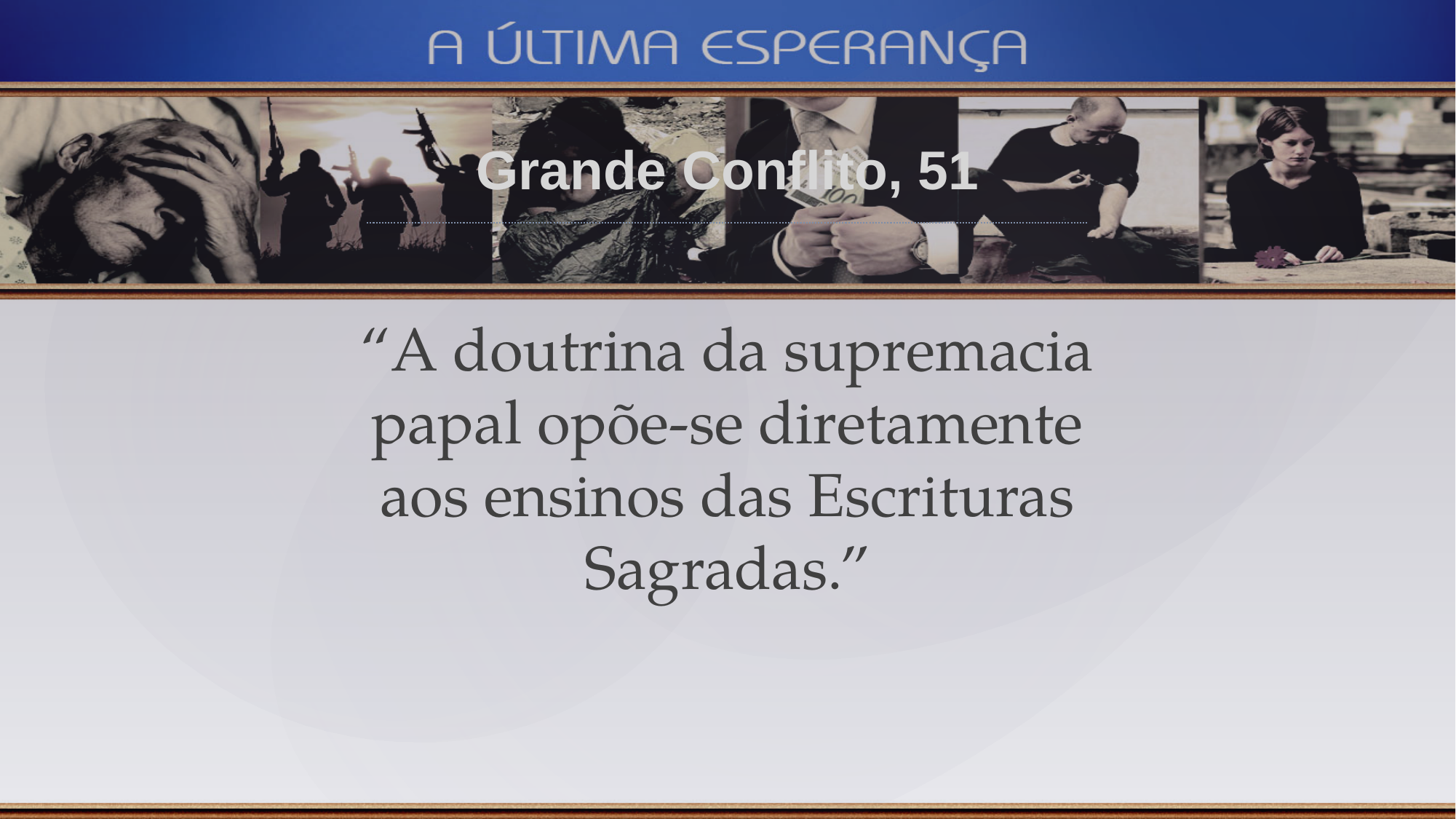

Grande Conflito, 51
“A doutrina da supremacia papal opõe-se diretamente aos ensinos das Escrituras Sagradas.”